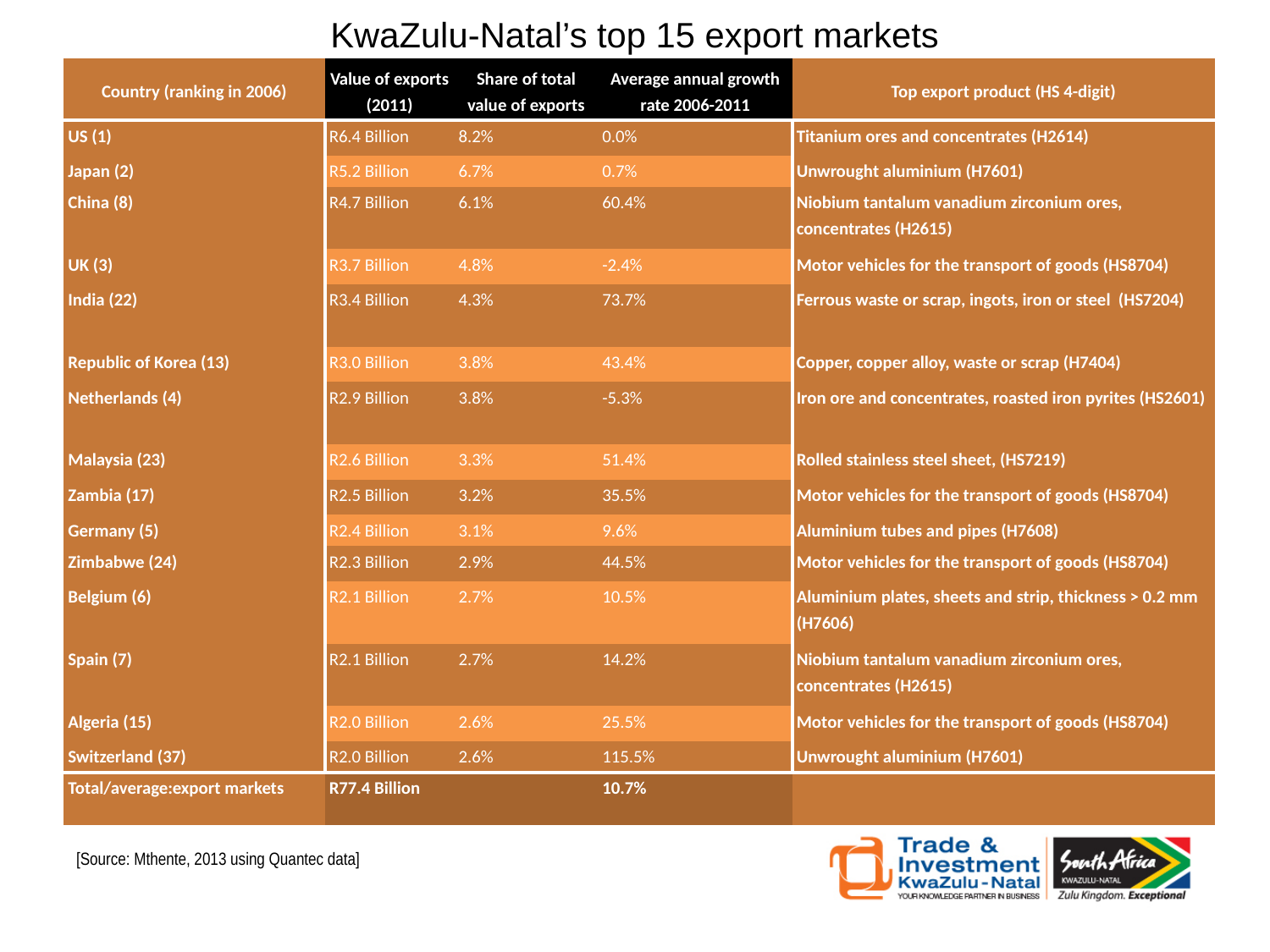

KwaZulu-Natal’s top 15 export markets
| Country (ranking in 2006) | Value of exports (2011) | Share of total value of exports | Average annual growth rate 2006-2011 | Top export product (HS 4-digit) |
| --- | --- | --- | --- | --- |
| US (1) | R6.4 Billion | 8.2% | 0.0% | Titanium ores and concentrates (H2614) |
| Japan (2) | R5.2 Billion | 6.7% | 0.7% | Unwrought aluminium (H7601) |
| China (8) | R4.7 Billion | 6.1% | 60.4% | Niobium tantalum vanadium zirconium ores, concentrates (H2615) |
| UK (3) | R3.7 Billion | 4.8% | -2.4% | Motor vehicles for the transport of goods (HS8704) |
| India (22) | R3.4 Billion | 4.3% | 73.7% | Ferrous waste or scrap, ingots, iron or steel (HS7204) |
| Republic of Korea (13) | R3.0 Billion | 3.8% | 43.4% | Copper, copper alloy, waste or scrap (H7404) |
| Netherlands (4) | R2.9 Billion | 3.8% | -5.3% | Iron ore and concentrates, roasted iron pyrites (HS2601) |
| Malaysia (23) | R2.6 Billion | 3.3% | 51.4% | Rolled stainless steel sheet, (HS7219) |
| Zambia (17) | R2.5 Billion | 3.2% | 35.5% | Motor vehicles for the transport of goods (HS8704) |
| Germany (5) | R2.4 Billion | 3.1% | 9.6% | Aluminium tubes and pipes (H7608) |
| Zimbabwe (24) | R2.3 Billion | 2.9% | 44.5% | Motor vehicles for the transport of goods (HS8704) |
| Belgium (6) | R2.1 Billion | 2.7% | 10.5% | Aluminium plates, sheets and strip, thickness > 0.2 mm (H7606) |
| Spain (7) | R2.1 Billion | 2.7% | 14.2% | Niobium tantalum vanadium zirconium ores, concentrates (H2615) |
| Algeria (15) | R2.0 Billion | 2.6% | 25.5% | Motor vehicles for the transport of goods (HS8704) |
| Switzerland (37) | R2.0 Billion | 2.6% | 115.5% | Unwrought aluminium (H7601) |
| Total/average:export markets | R77.4 Billion |  | 10.7% |  |
[Source: Mthente, 2013 using Quantec data]